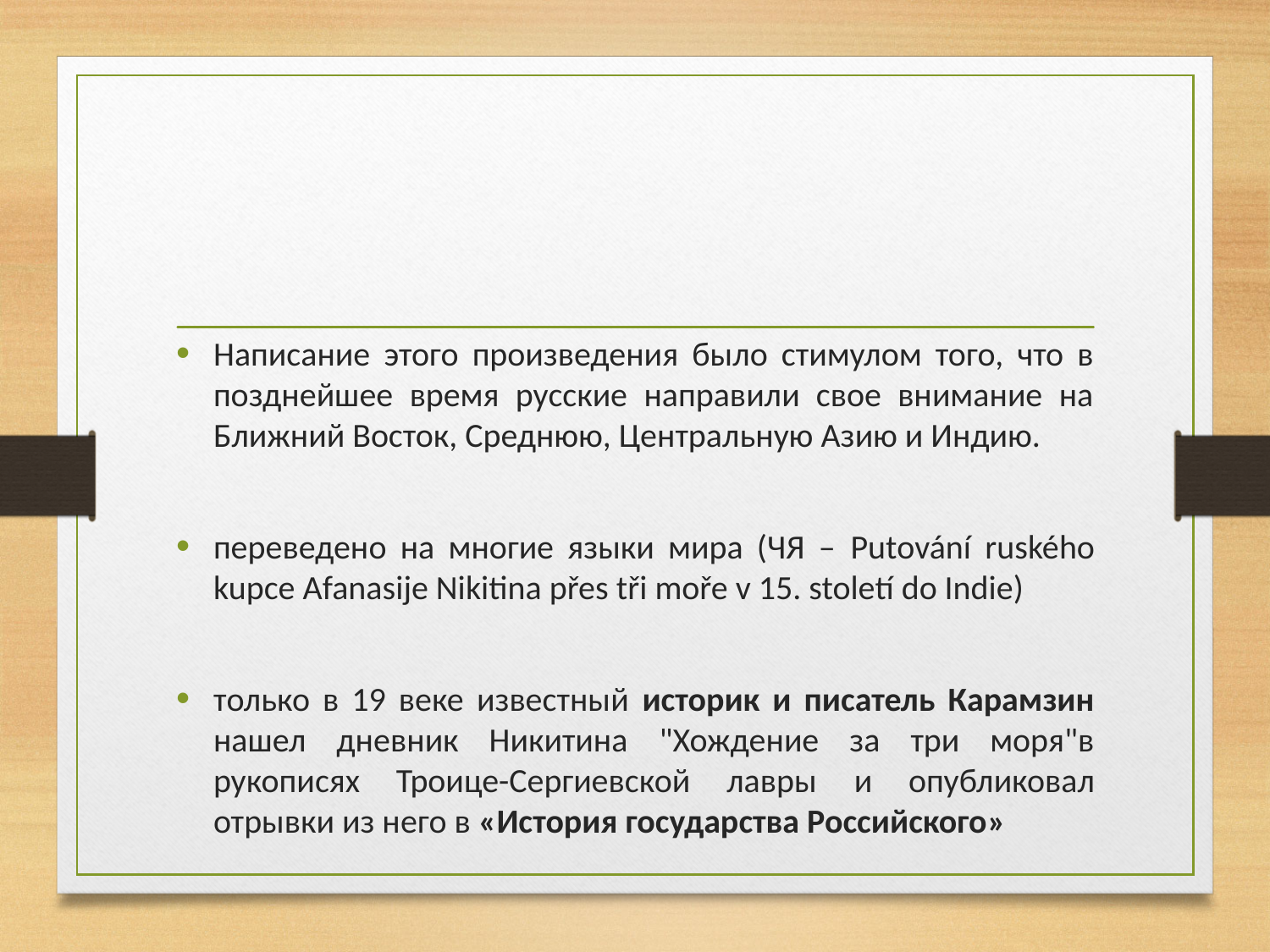

#
Написание этого произведения было стимулом того, что в позднейшее время русские направили свое внимание на Ближний Восток, Среднюю, Центральную Азию и Индию.

переведено на многие языки мира (ЧЯ – Putování ruského kupce Afanasije Nikitina přes tři moře v 15. století do Indie)

только в 19 веке известный историк и писатель Карамзин нашел дневник Никитина "Хождение за три моря"в рукописях Троице-Сергиевской лавры и опубликовал отрывки из него в «История государства Российского»